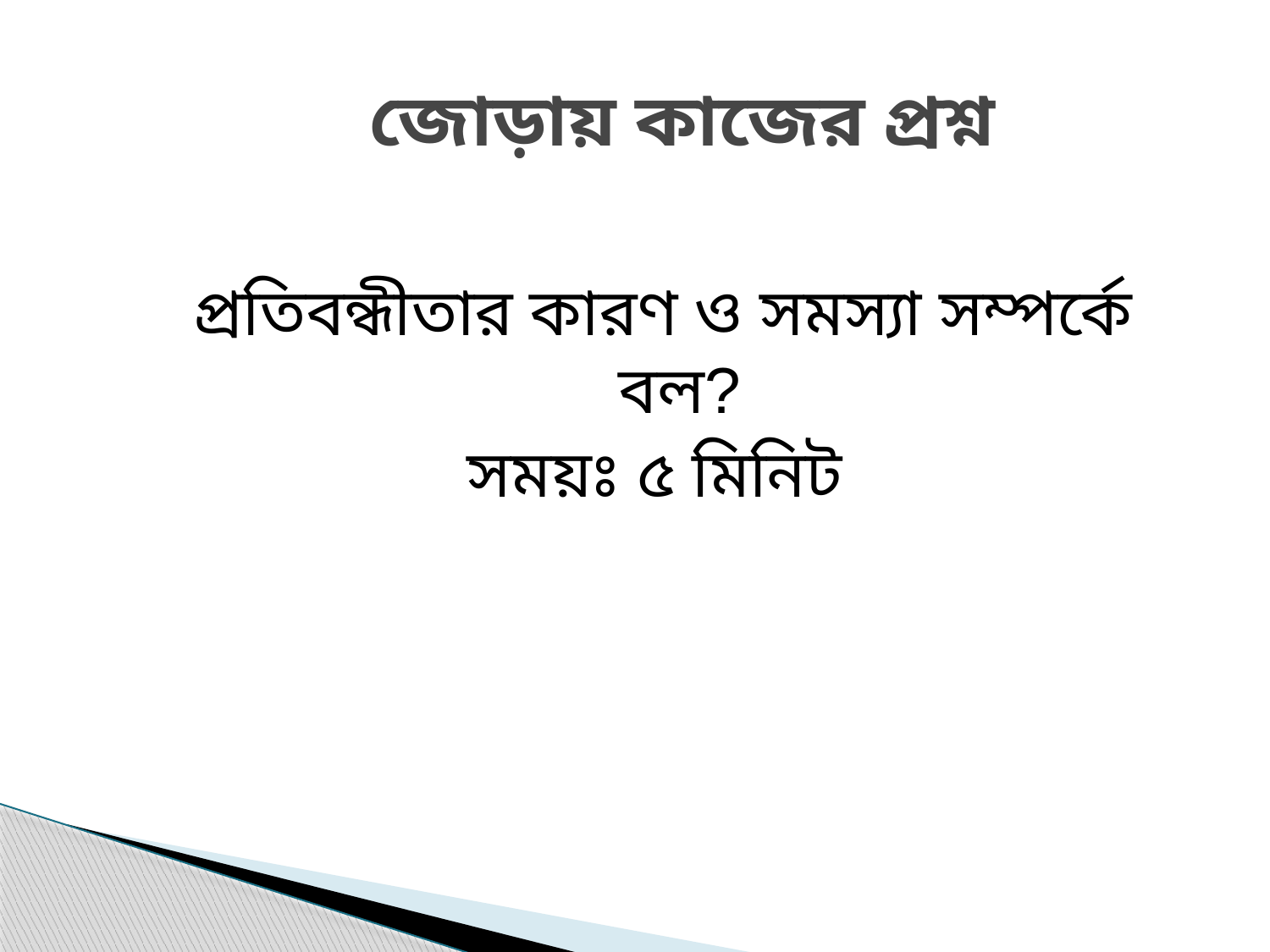

# জোড়ায় কাজের প্রশ্ন
প্রতিবন্ধীতার কারণ ও সমস্যা সম্পর্কে বল?
সময়ঃ ৫ মিনিট